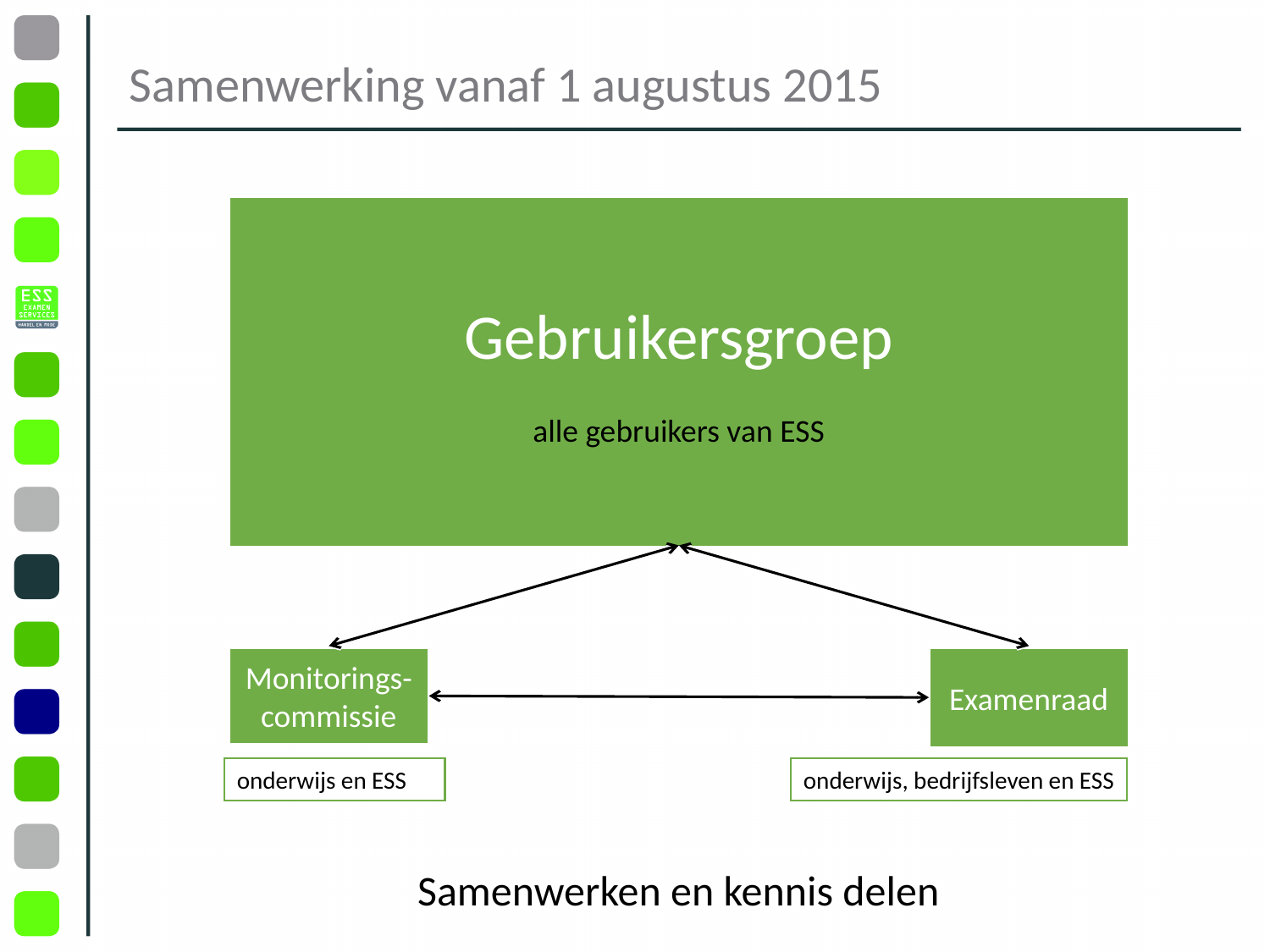

# Samenwerking vanaf 1 augustus 2015

Gebruikersgroep

alle gebruikers van ESS
Monitorings-
commissie
Examenraad
onderwijs en ESS
onderwijs, bedrijfsleven en ESS
Samenwerken en kennis delen